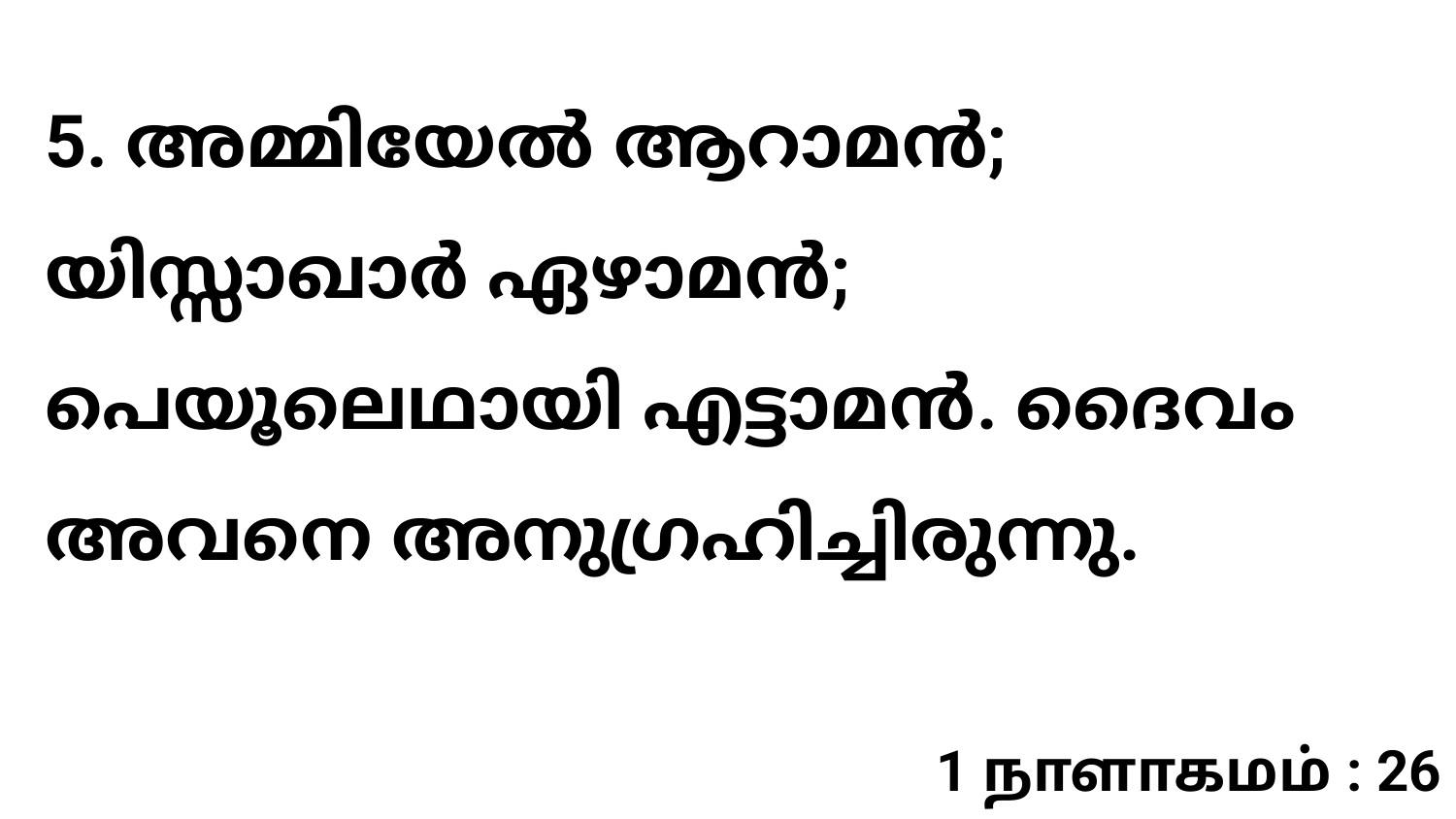

5. അമ്മിയേൽ ആറാമൻ; യിസ്സാഖാർ ഏഴാമൻ; പെയൂലെഥായി എട്ടാമൻ. ദൈവം അവനെ അനുഗ്രഹിച്ചിരുന്നു.
1 நாளாகமம் : 26